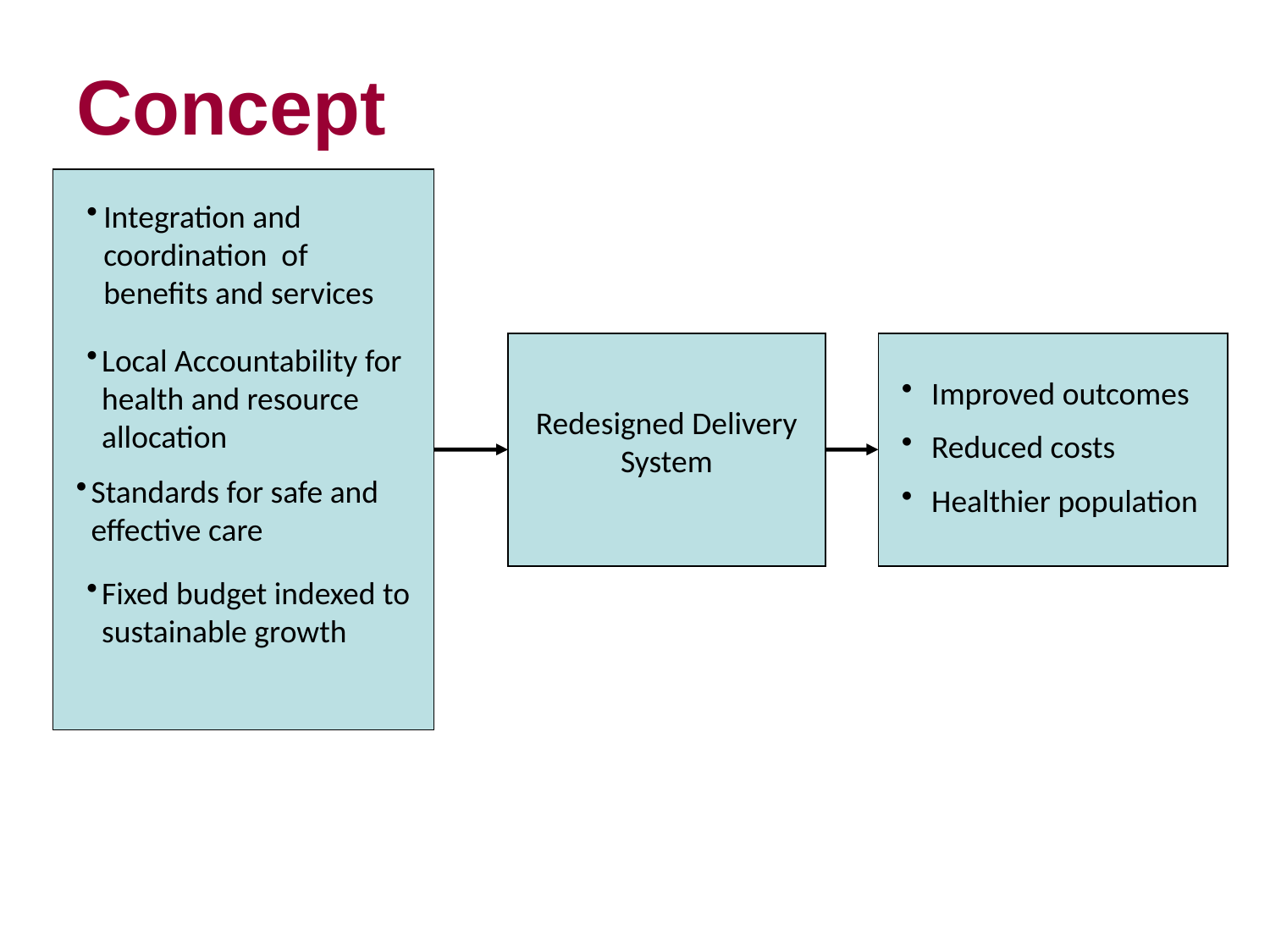

Concept

Integration and coordination  of benefits and services

Redesigned Delivery System

Local Accountability for health and resource allocation
Improved outcomes
Reduced costs
Healthier population

Standards for safe and effective care
Fixed budget indexed to sustainable growth